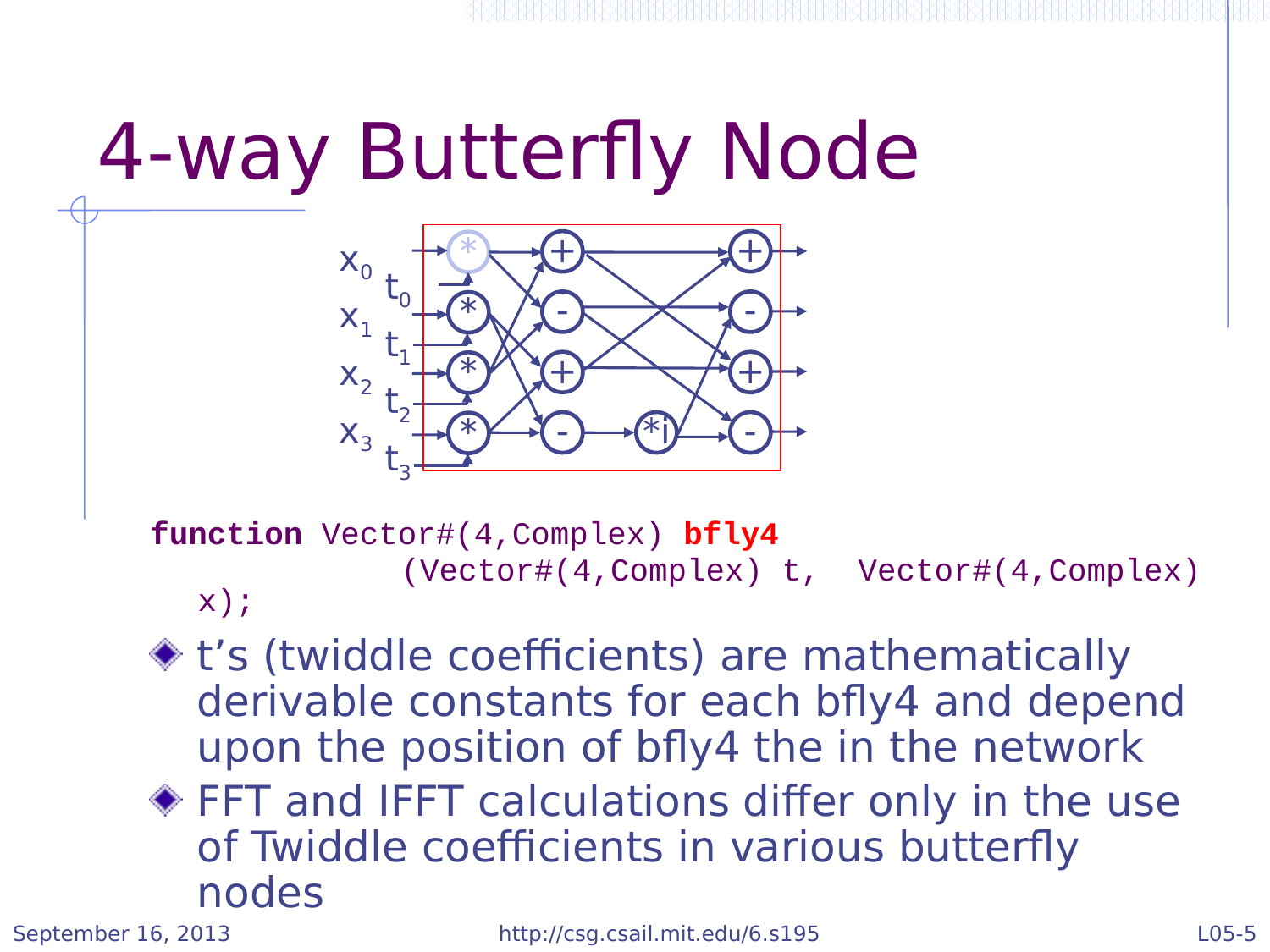

# 4-way Butterfly Node

+
-
+
-
+
-
+
-
*

*

*

*i
*

x0
x1
x2
x3
t0
t1
t2
t3
function Vector#(4,Complex) bfly4
		    (Vector#(4,Complex) t,  Vector#(4,Complex) x);
t’s (twiddle coefficients) are mathematically derivable constants for each bfly4 and depend upon the position of bfly4 the in the network
FFT and IFFT calculations differ only in the use of Twiddle coefficients in various butterfly nodes
September 16, 2013
http://csg.csail.mit.edu/6.s195
L05-5